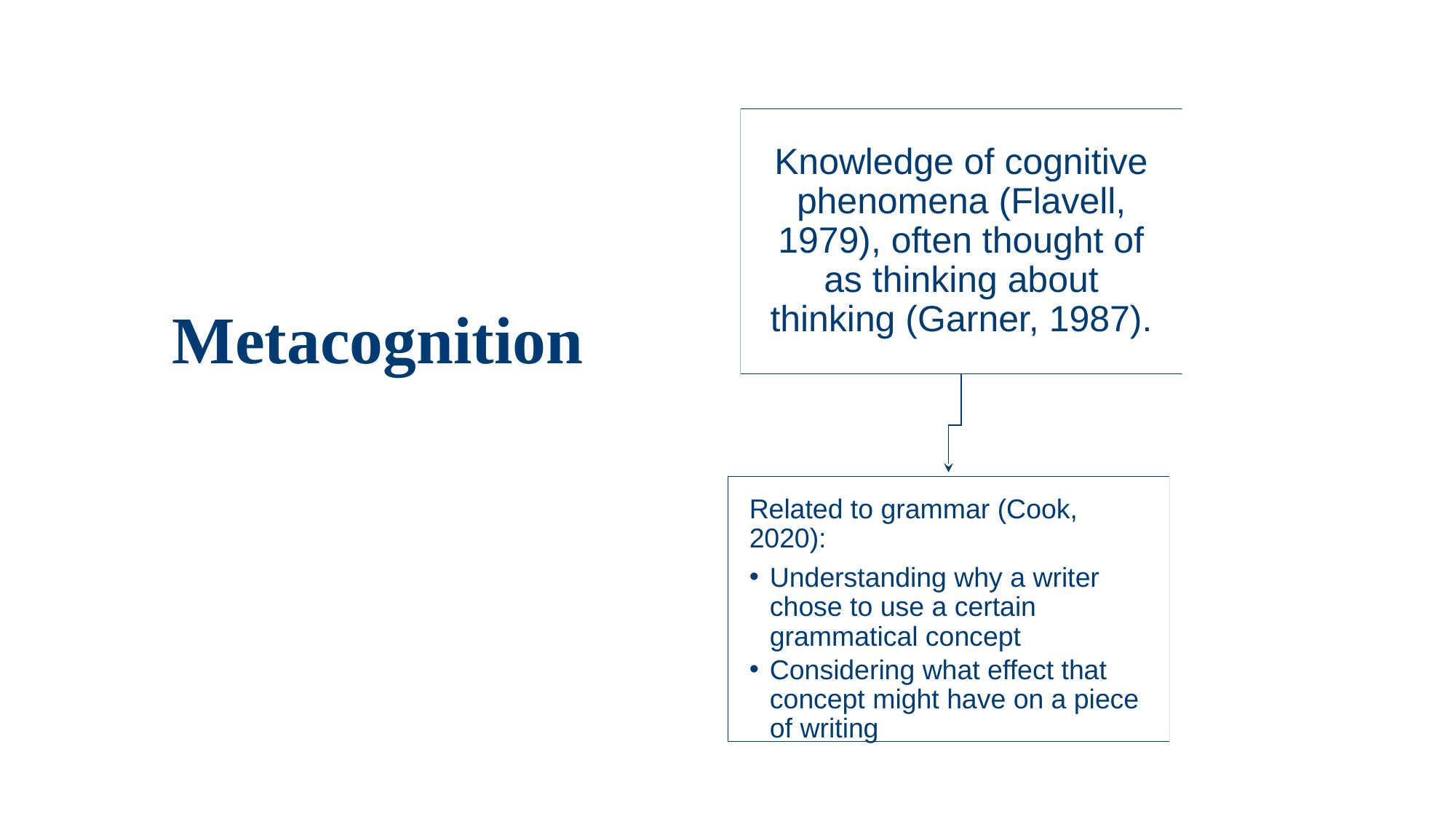

Knowledge of cognitive phenomena (Flavell, 1979), often thought of as thinking about thinking (Garner, 1987).

Related to grammar (Cook, 2020):
Understanding why a writer chose to use a certain grammatical concept
Considering what effect that concept might have on a piece of writing

# Metacognition